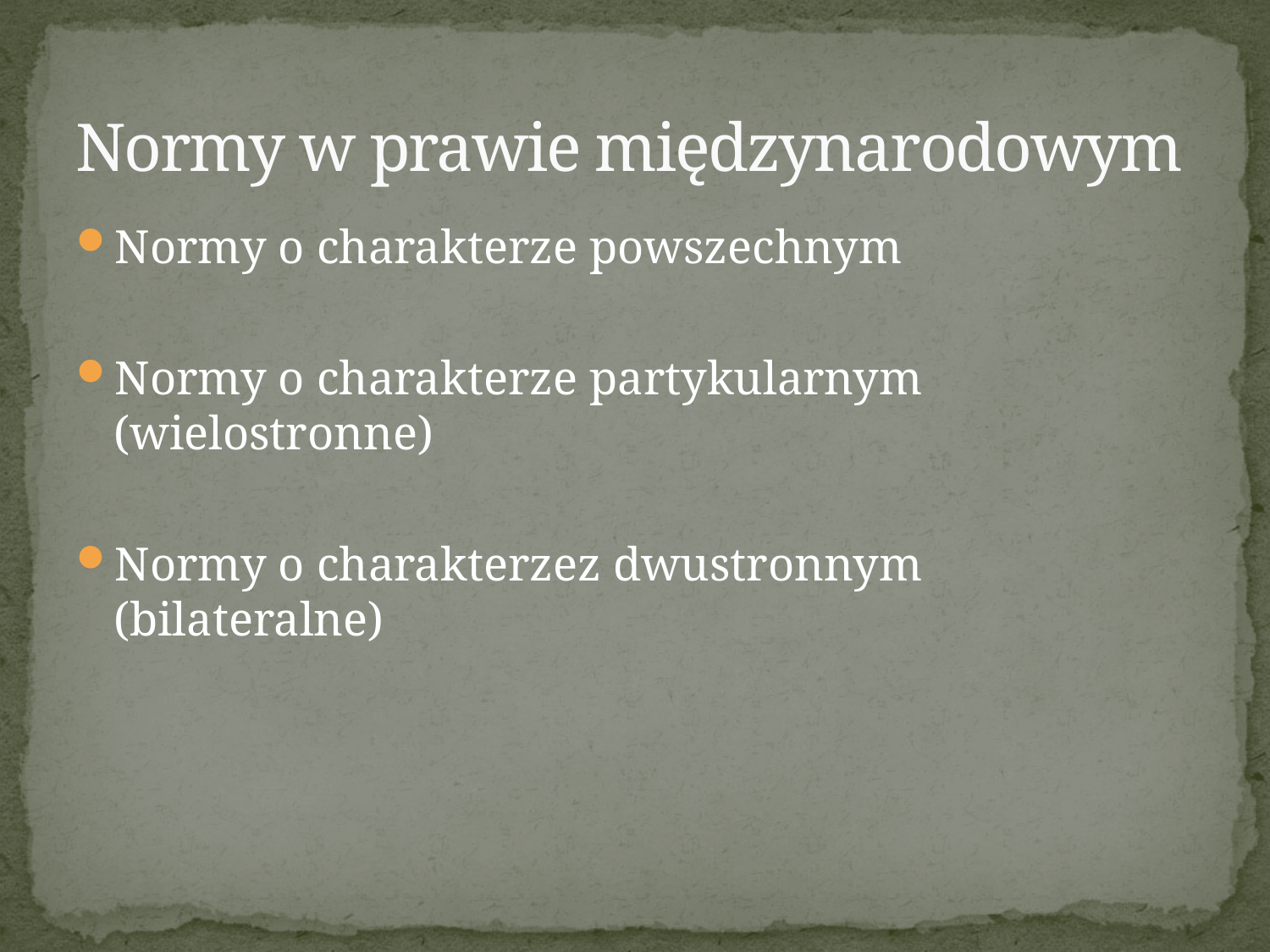

# Normy w prawie międzynarodowym
Normy o charakterze powszechnym

Normy o charakterze partykularnym (wielostronne)

Normy o charakterzez dwustronnym (bilateralne)